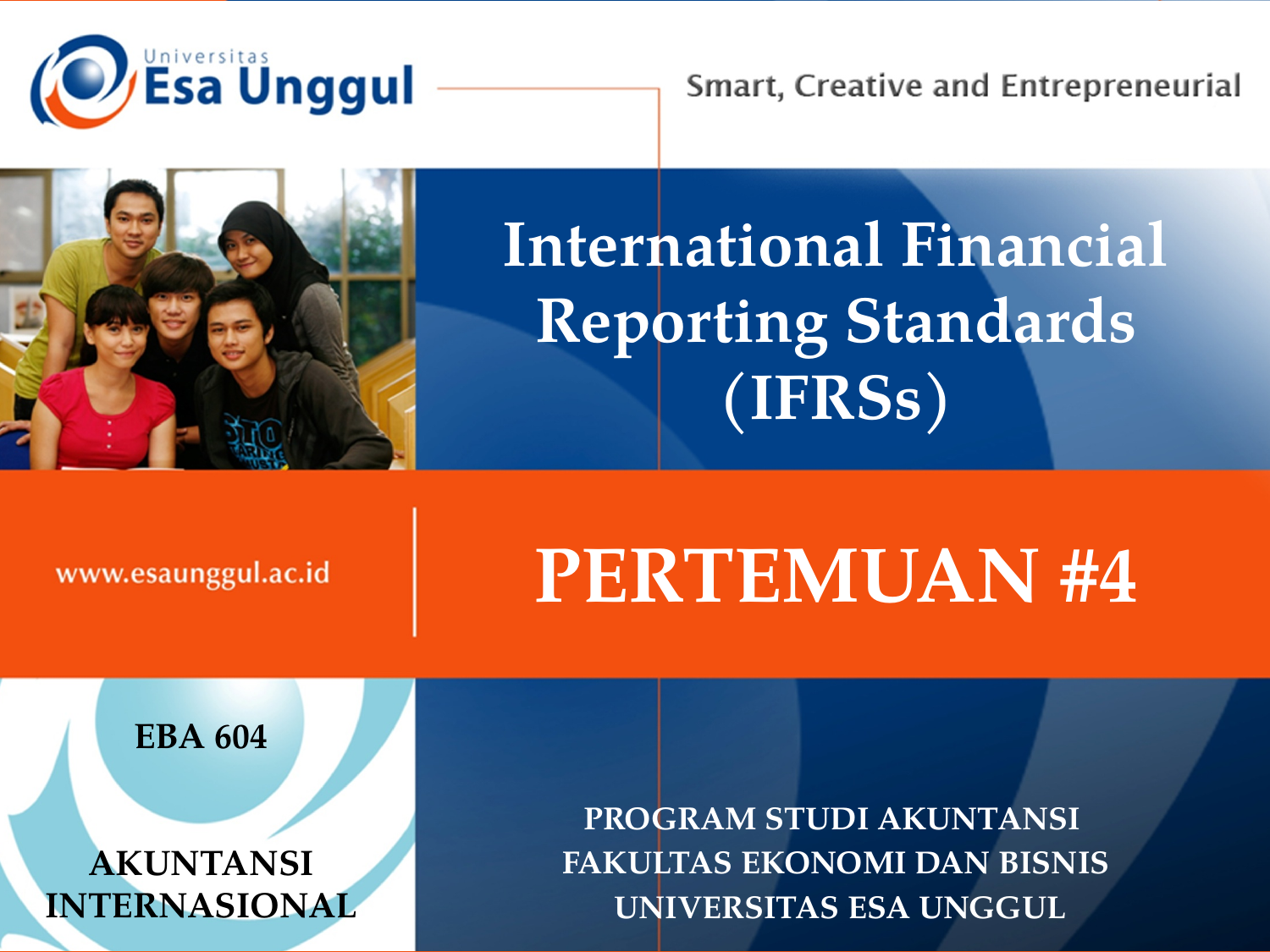

# International Financial Reporting Standards (IFRSs)
PERTEMUAN #4
EBA 604

AKUNTANSI INTERNASIONAL

PROGRAM STUDI AKUNTANSI
FAKULTAS EKONOMI DAN BISNIS
 UNIVERSITAS ESA UNGGUL